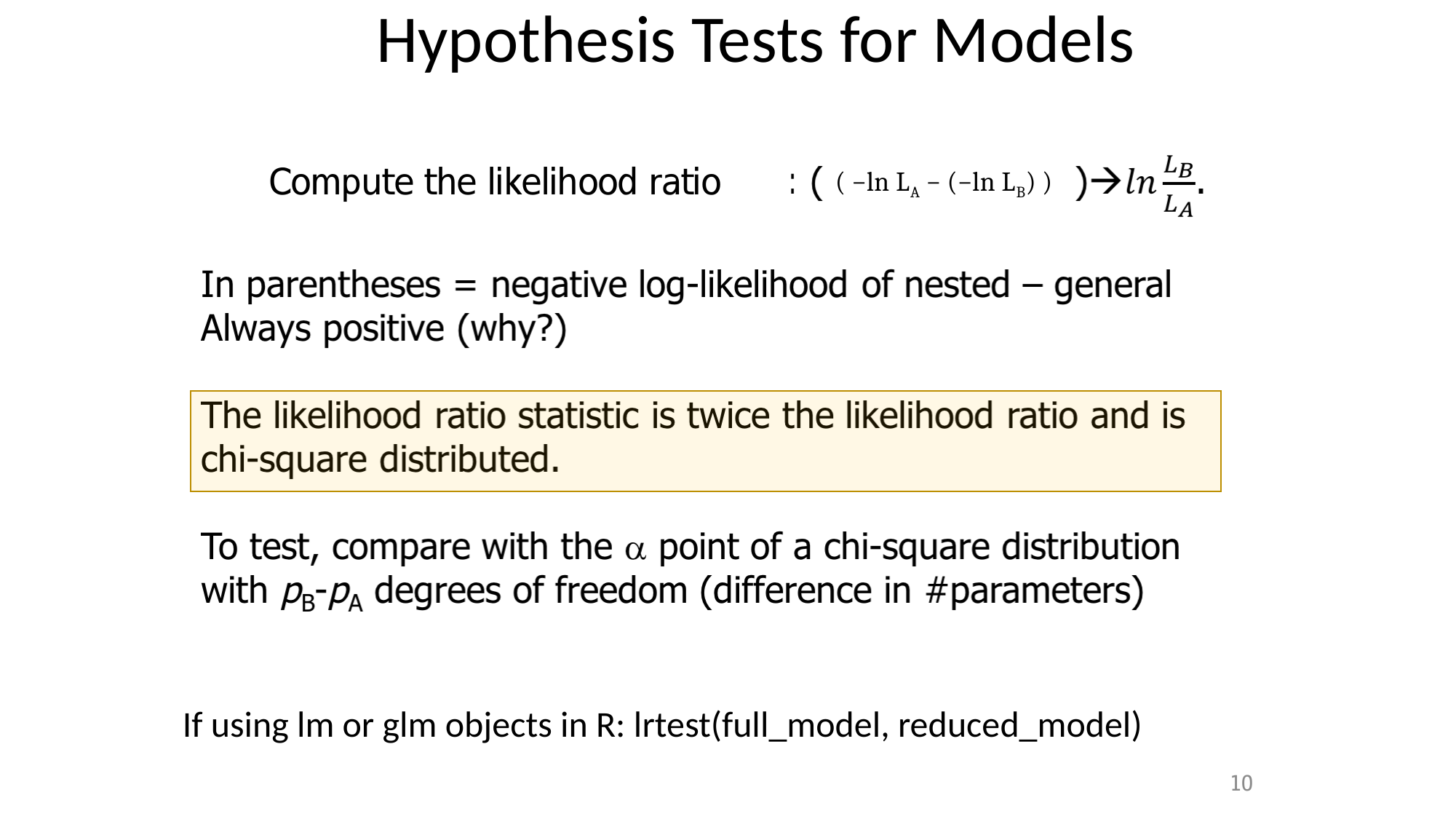

# Hypothesis Tests for Models

Compute the likelihood ratio
( −ln LA − (−ln LB) )

If using lm or glm objects in R: lrtest(full_model, reduced_model)
10